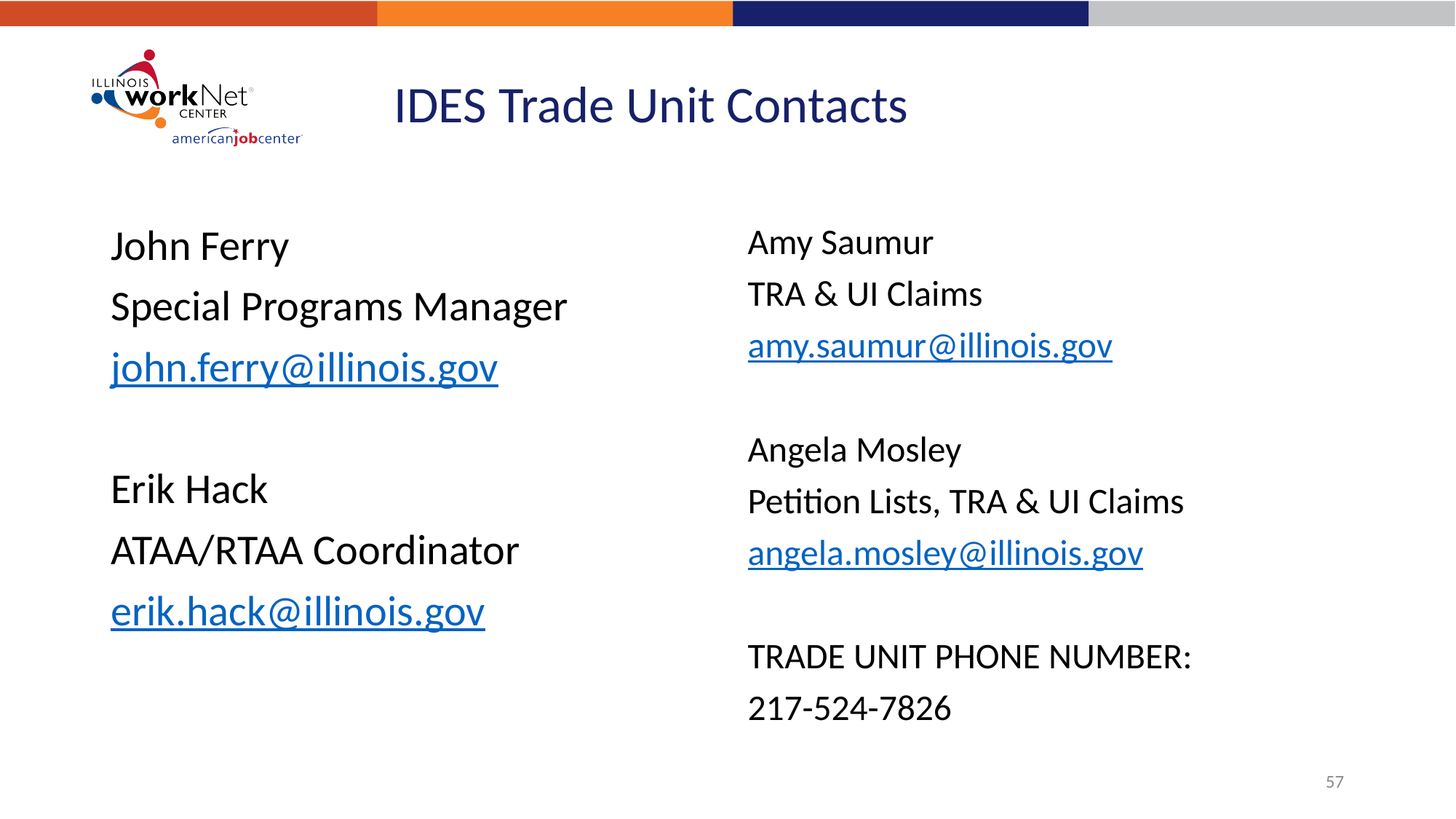

# IDES Trade Unit Contacts
John Ferry
Special Programs Manager
john.ferry@illinois.gov

Erik Hack
ATAA/RTAA Coordinator
erik.hack@illinois.gov

Amy Saumur
TRA & UI Claims
amy.saumur@illinois.gov

Angela Mosley
Petition Lists, TRA & UI Claims
angela.mosley@illinois.gov

TRADE UNIT PHONE NUMBER:
217-524-7826

57